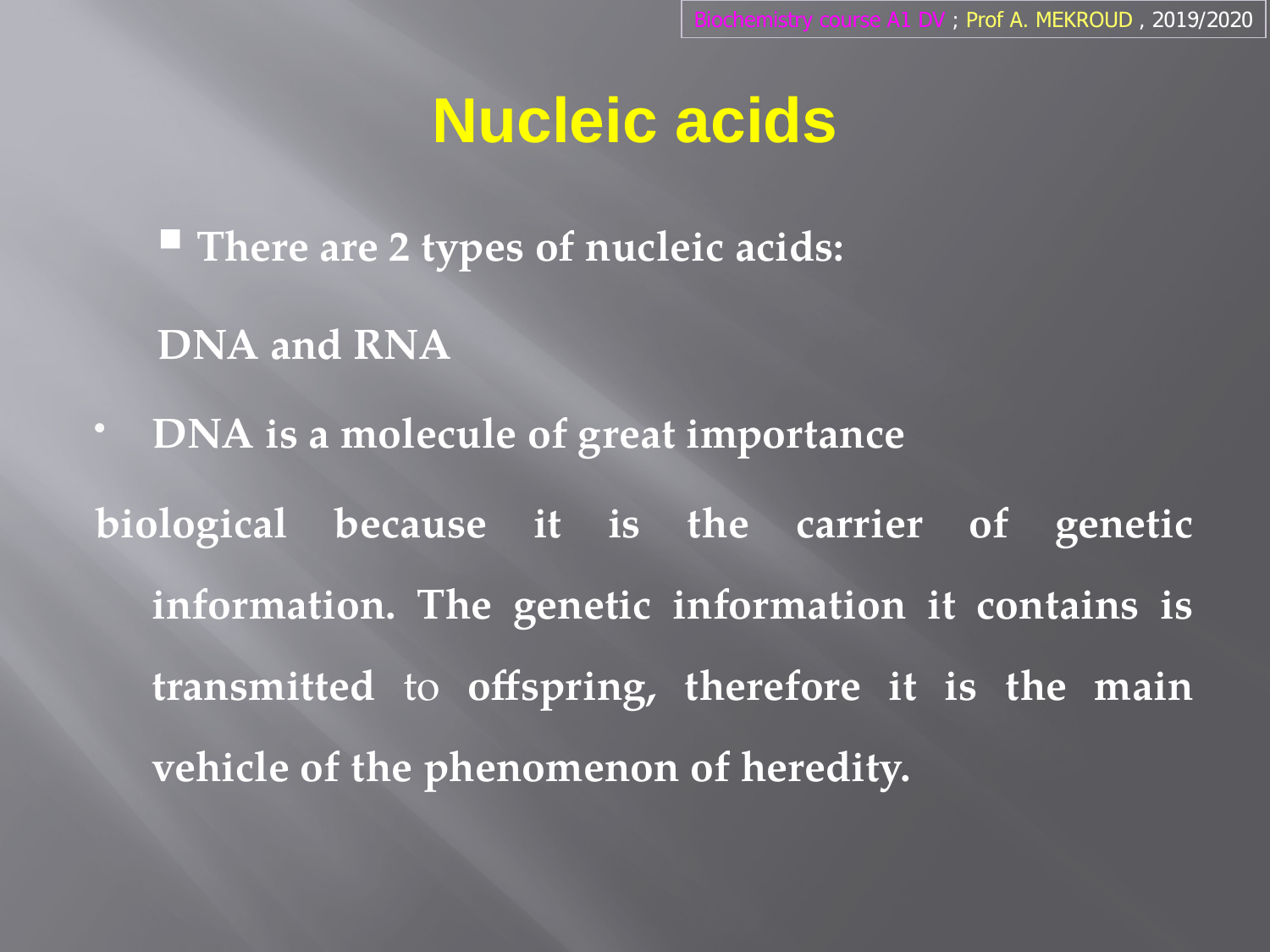

Biochemistry course A1 DV ; Prof A. MEKROUD , 2019/2020
# Nucleic acids
There are 2 types of nucleic acids:

DNA and RNA
DNA is a molecule of great importance
biological because it is the carrier of genetic information. The genetic information it contains is transmitted to offspring, therefore it is the main vehicle of the phenomenon of heredity.